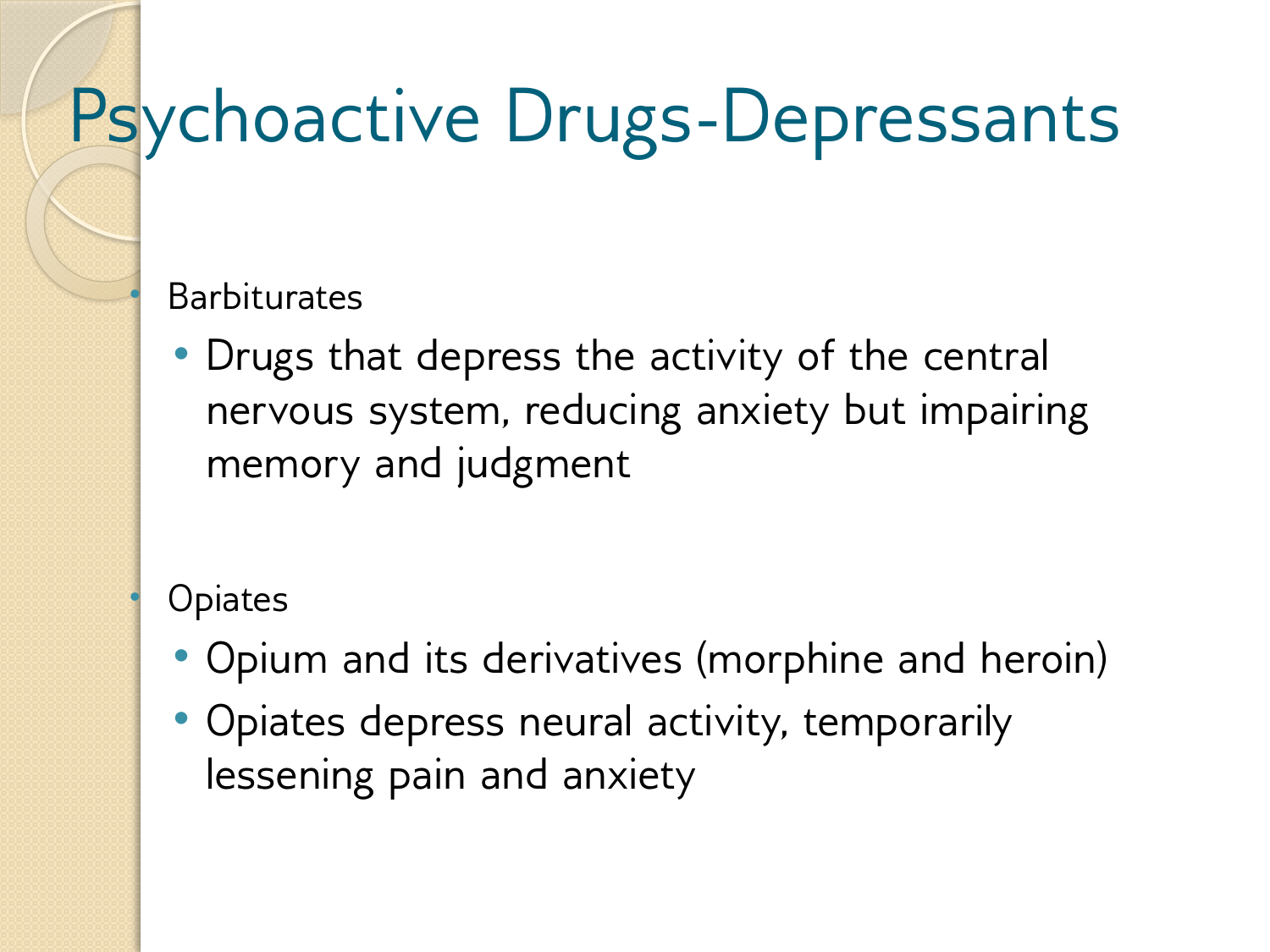

# Psychoactive Drugs-Depressants
Barbiturates
Drugs that depress the activity of the central nervous system, reducing anxiety but impairing memory and judgment

Opiates
Opium and its derivatives (morphine and heroin)
Opiates depress neural activity, temporarily lessening pain and anxiety